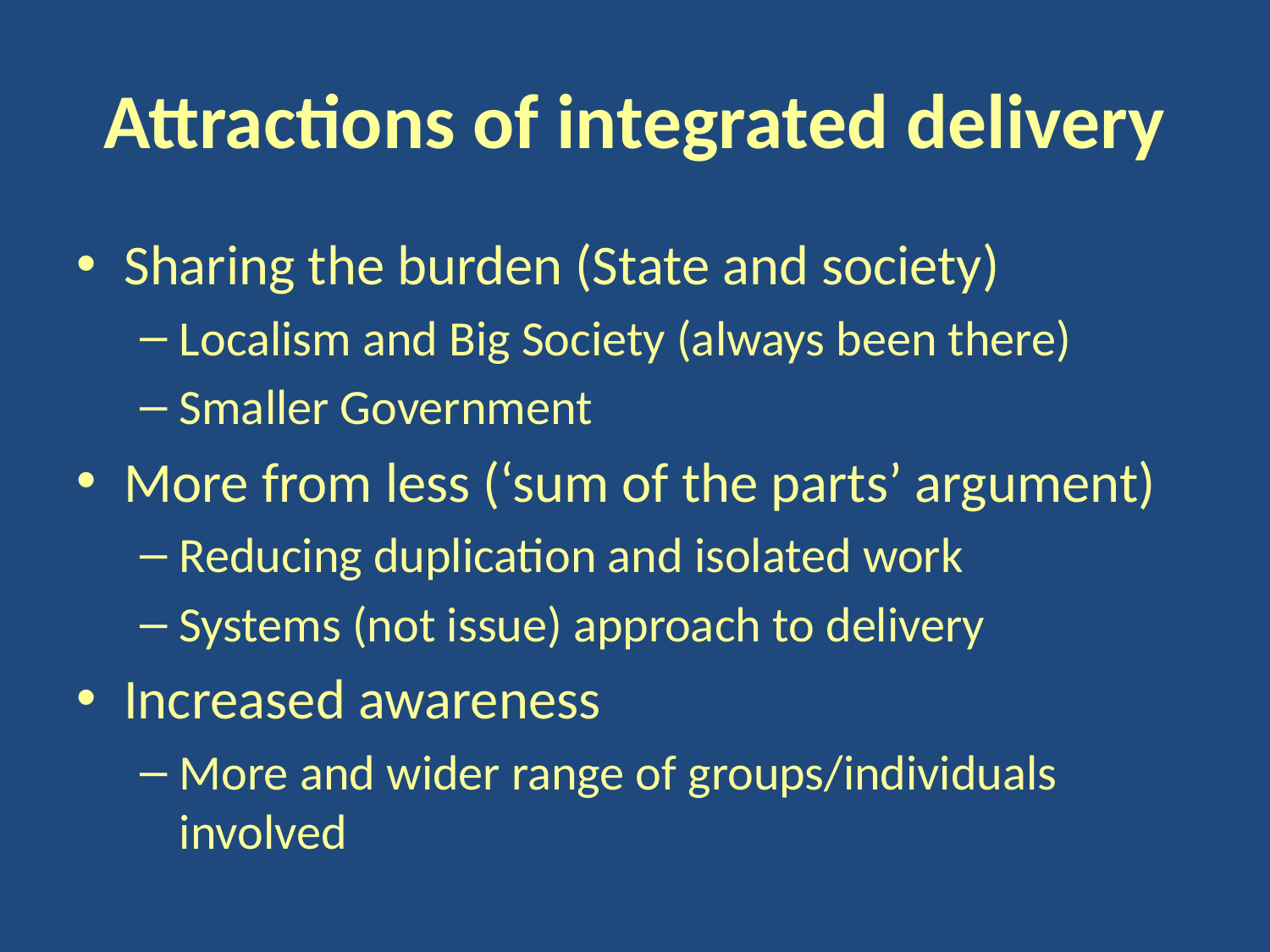

# Attractions of integrated delivery
Sharing the burden (State and society)
Localism and Big Society (always been there)
Smaller Government
More from less (‘sum of the parts’ argument)
Reducing duplication and isolated work
Systems (not issue) approach to delivery
Increased awareness
More and wider range of groups/individuals involved